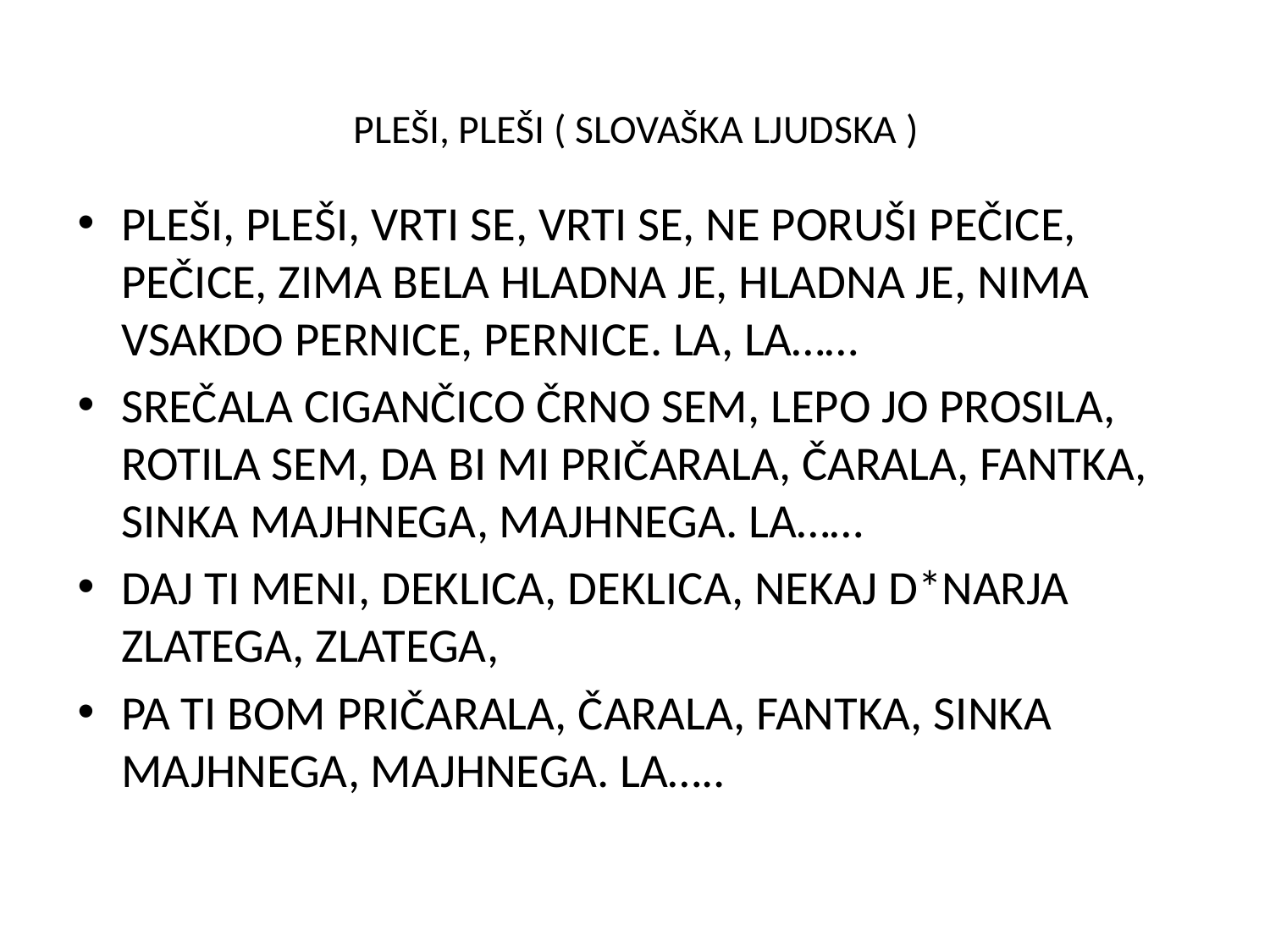

# PLEŠI, PLEŠI ( SLOVAŠKA LJUDSKA )
PLEŠI, PLEŠI, VRTI SE, VRTI SE, NE PORUŠI PEČICE, PEČICE, ZIMA BELA HLADNA JE, HLADNA JE, NIMA VSAKDO PERNICE, PERNICE. LA, LA……
SREČALA CIGANČICO ČRNO SEM, LEPO JO PROSILA, ROTILA SEM, DA BI MI PRIČARALA, ČARALA, FANTKA, SINKA MAJHNEGA, MAJHNEGA. LA……
DAJ TI MENI, DEKLICA, DEKLICA, NEKAJ D*NARJA ZLATEGA, ZLATEGA,
PA TI BOM PRIČARALA, ČARALA, FANTKA, SINKA MAJHNEGA, MAJHNEGA. LA…..